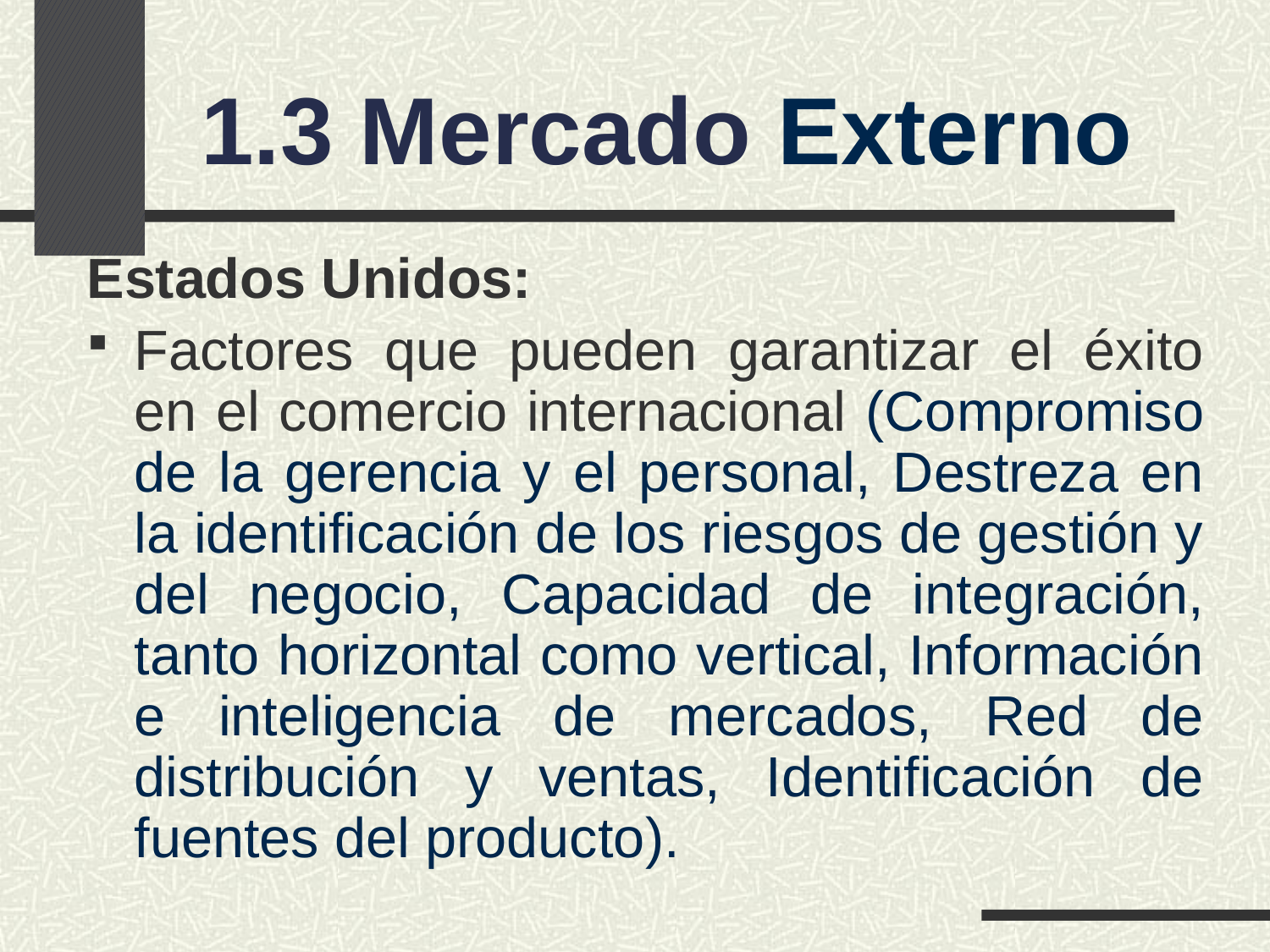

# 1.3 Mercado Externo
Estados Unidos:
Factores que pueden garantizar el éxito en el comercio internacional (Compromiso de la gerencia y el personal, Destreza en la identificación de los riesgos de gestión y del negocio, Capacidad de integración, tanto horizontal como vertical, Información e inteligencia de mercados, Red de distribución y ventas, Identificación de fuentes del producto).